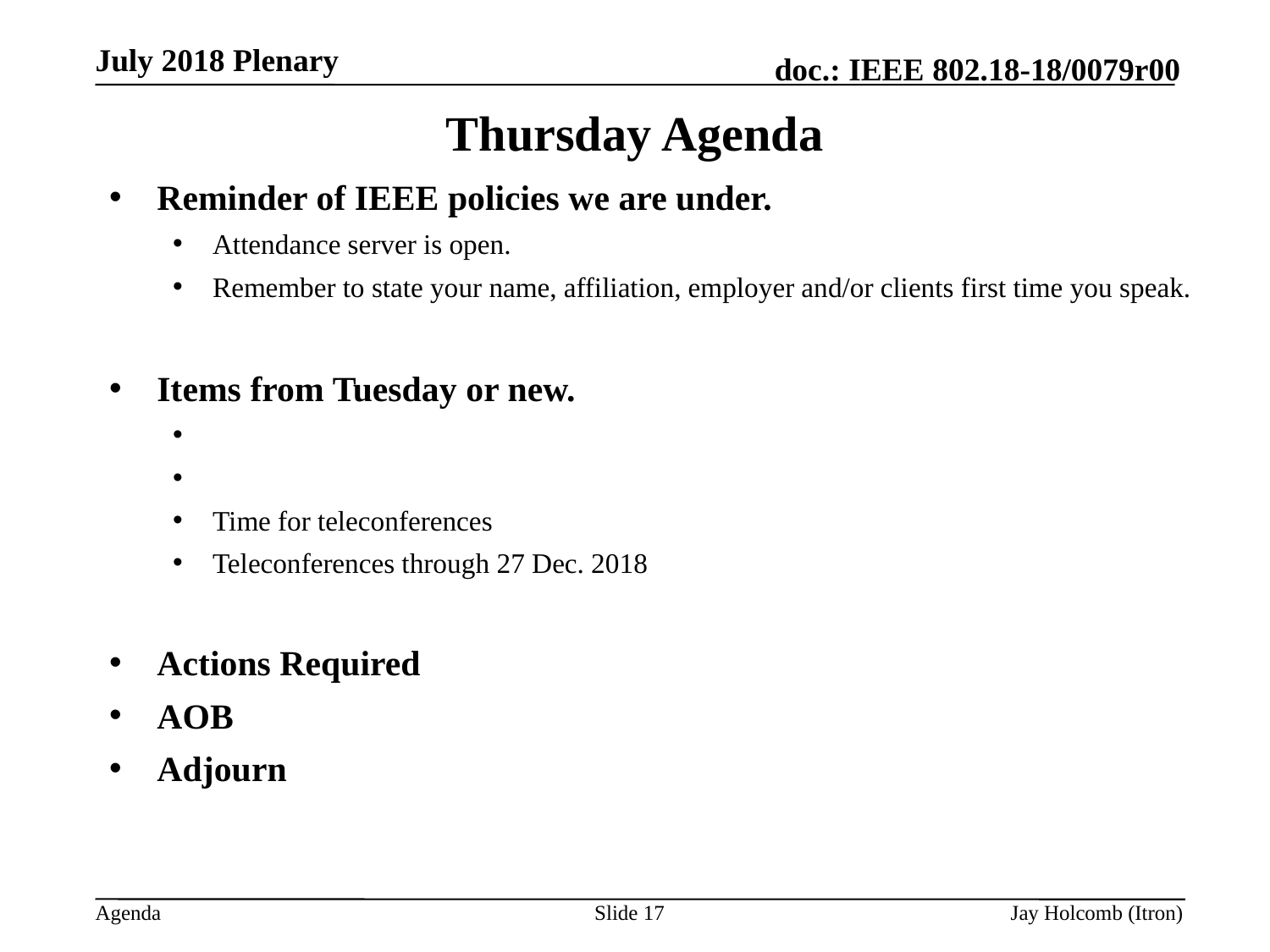

July 2018 Plenary
Thursday Agenda
Reminder of IEEE policies we are under.
Attendance server is open.
Remember to state your name, affiliation, employer and/or clients first time you speak.

Items from Tuesday or new.

Time for teleconferences
Teleconferences through 27 Dec. 2018

Actions Required
AOB
Adjourn

Slide 17
Jay Holcomb (Itron)